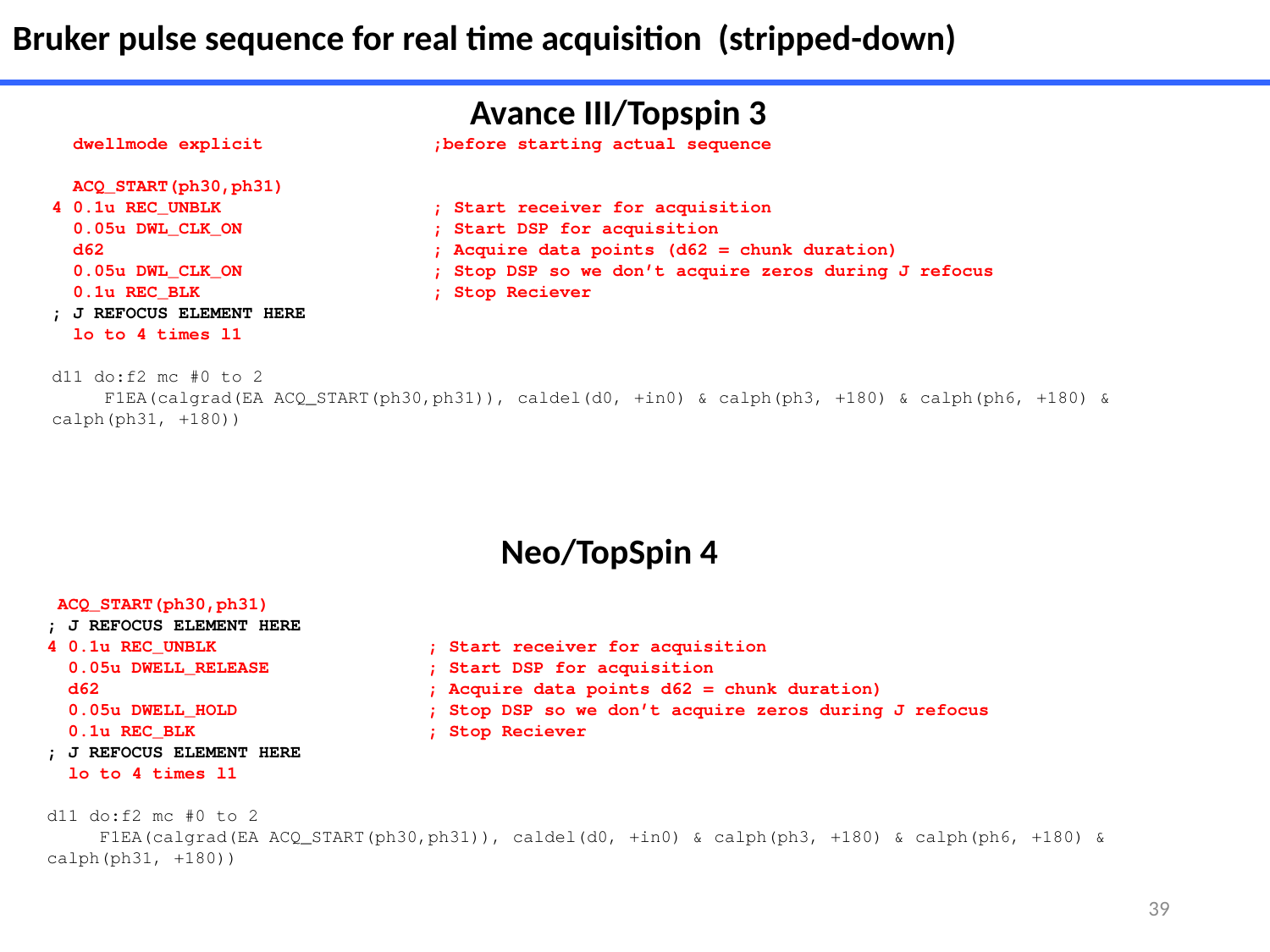

Bruker pulse sequence for real time acquisition  (stripped-down)
 Avance III/Topspin 3
  dwellmode explicit		;before starting actual sequence

  ACQ_START(ph30,ph31)
4 0.1u REC_UNBLK		; Start receiver for acquisition
  0.05u DWL_CLK_ON		; Start DSP for acquisition
  d62			; Acquire data points (d62 = chunk duration)
  0.05u DWL_CLK_ON		; Stop DSP so we don’t acquire zeros during J refocus
  0.1u REC_BLK  		; Stop Reciever
; J REFOCUS ELEMENT HERE
  lo to 4 times l1

d11 do:f2 mc #0 to 2
     F1EA(calgrad(EA ACQ_START(ph30,ph31)), caldel(d0, +in0) & calph(ph3, +180) & calph(ph6, +180) & calph(ph31, +180))
Neo/TopSpin 4

 ACQ_START(ph30,ph31)
; J REFOCUS ELEMENT HERE
4 0.1u REC_UNBLK		; Start receiver for acquisition
  0.05u DWELL_RELEASE		; Start DSP for acquisition
  d62			; Acquire data points d62 = chunk duration)
  0.05u DWELL_HOLD		; Stop DSP so we don’t acquire zeros during J refocus
  0.1u REC_BLK  		; Stop Reciever
; J REFOCUS ELEMENT HERE
  lo to 4 times l1

d11 do:f2 mc #0 to 2
     F1EA(calgrad(EA ACQ_START(ph30,ph31)), caldel(d0, +in0) & calph(ph3, +180) & calph(ph6, +180) & calph(ph31, +180))
39